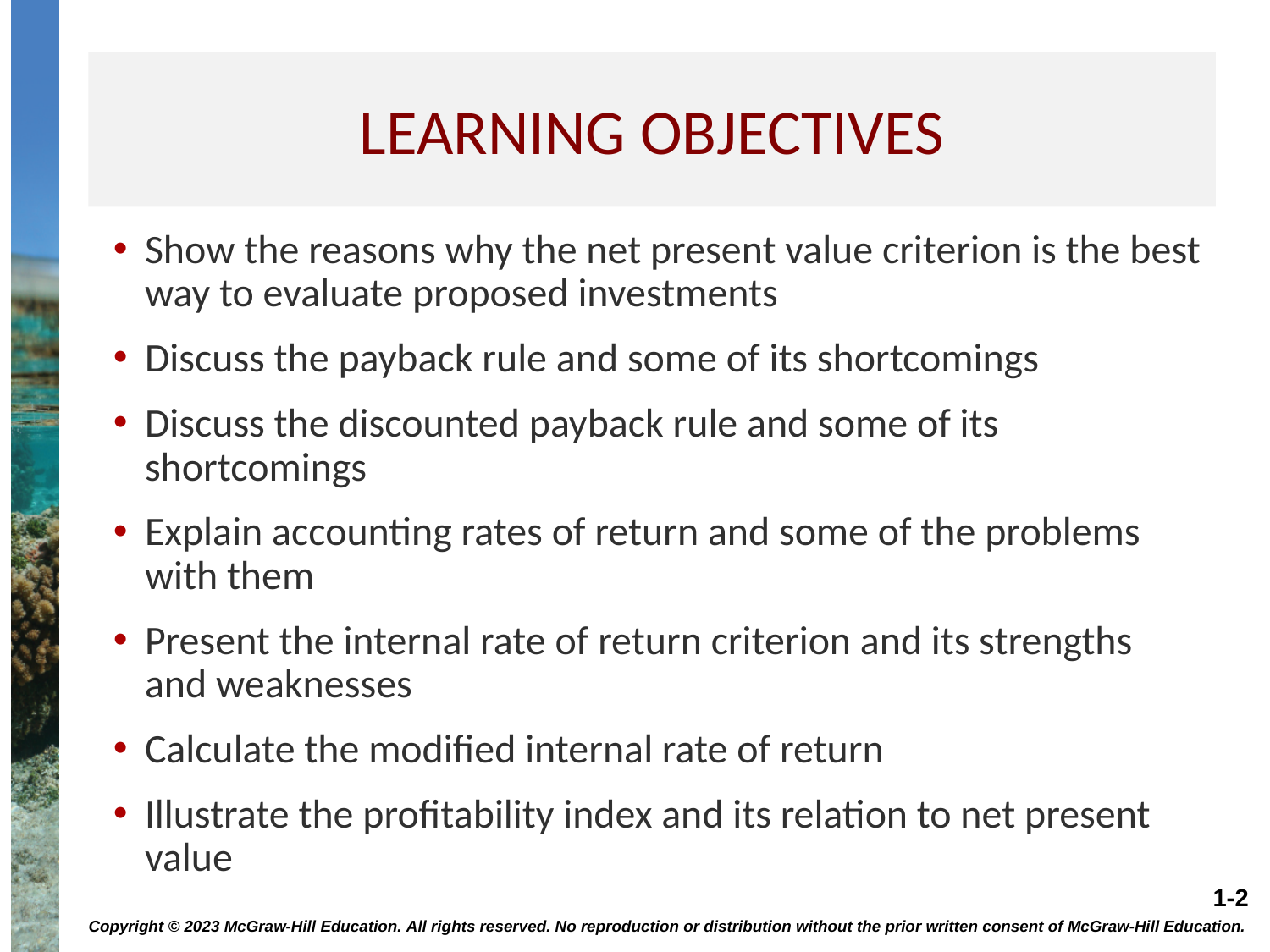

# Learning objectives
Show the reasons why the net present value criterion is the best way to evaluate proposed investments
Discuss the payback rule and some of its shortcomings
Discuss the discounted payback rule and some of its shortcomings
Explain accounting rates of return and some of the problems with them
Present the internal rate of return criterion and its strengths and weaknesses
Calculate the modified internal rate of return
Illustrate the profitability index and its relation to net present value
Copyright © 2023 McGraw-Hill Education. All rights reserved. No reproduction or distribution without the prior written consent of McGraw-Hill Education.